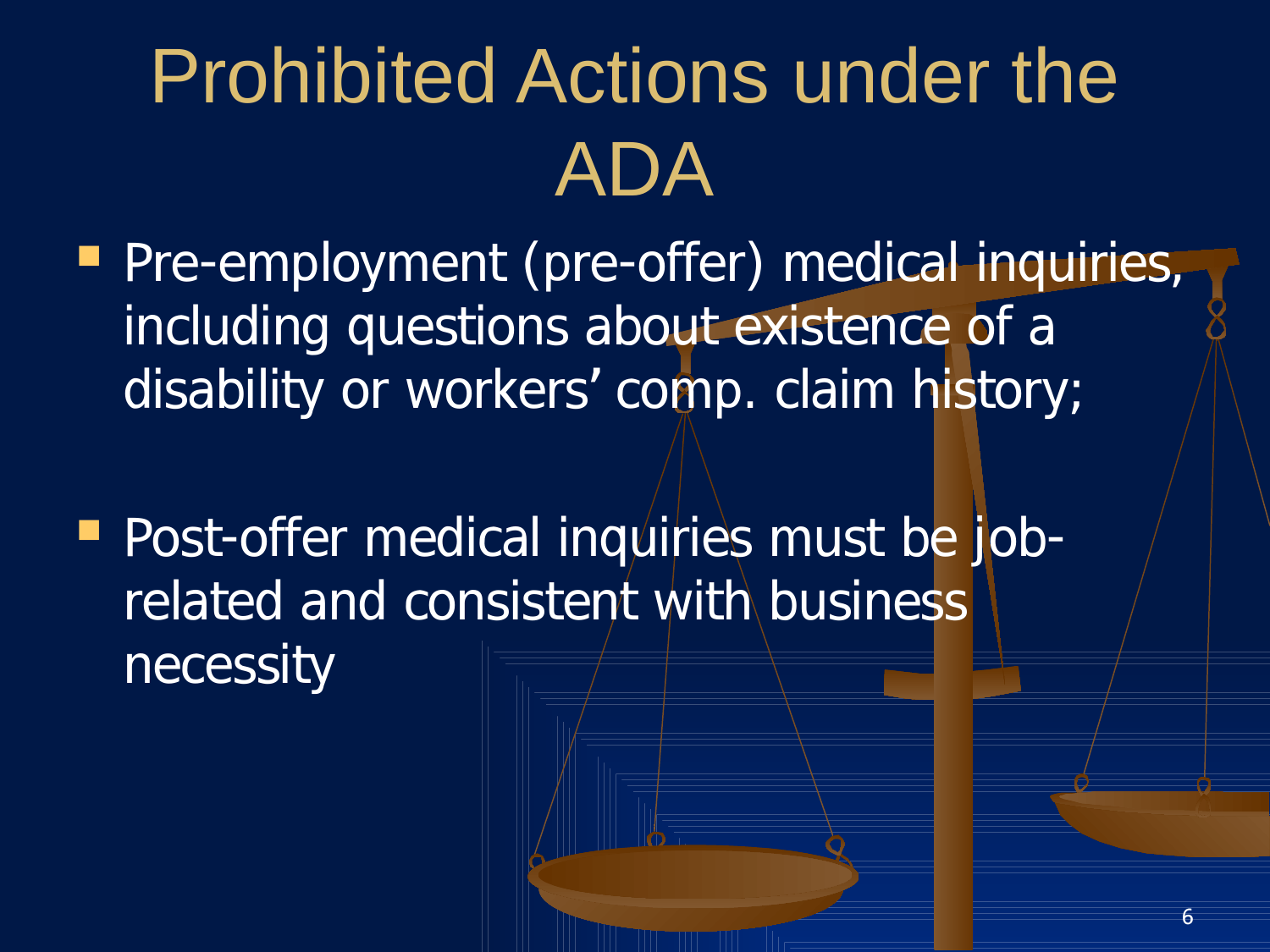

# Prohibited Actions under the ADA
Pre-employment (pre-offer) medical inquiries, including questions about existence of a disability or workers’ comp. claim history;

Post-offer medical inquiries must be job-related and consistent with business necessity
6